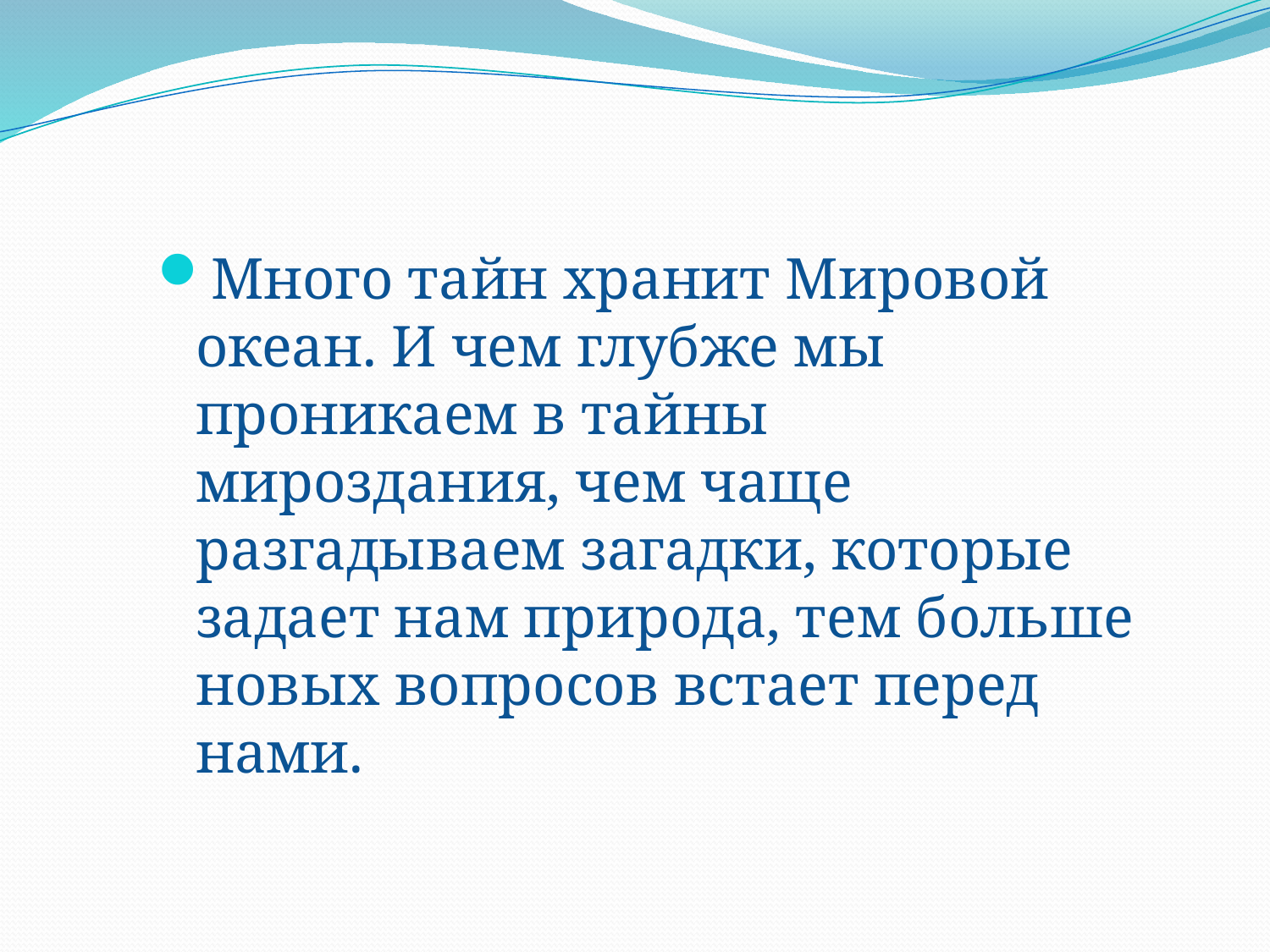

Много тайн хранит Мировой океан. И чем глубже мы проникаем в тайны мироздания, чем чаще разгадываем загадки, которые задает нам природа, тем больше новых вопросов встает перед нами.